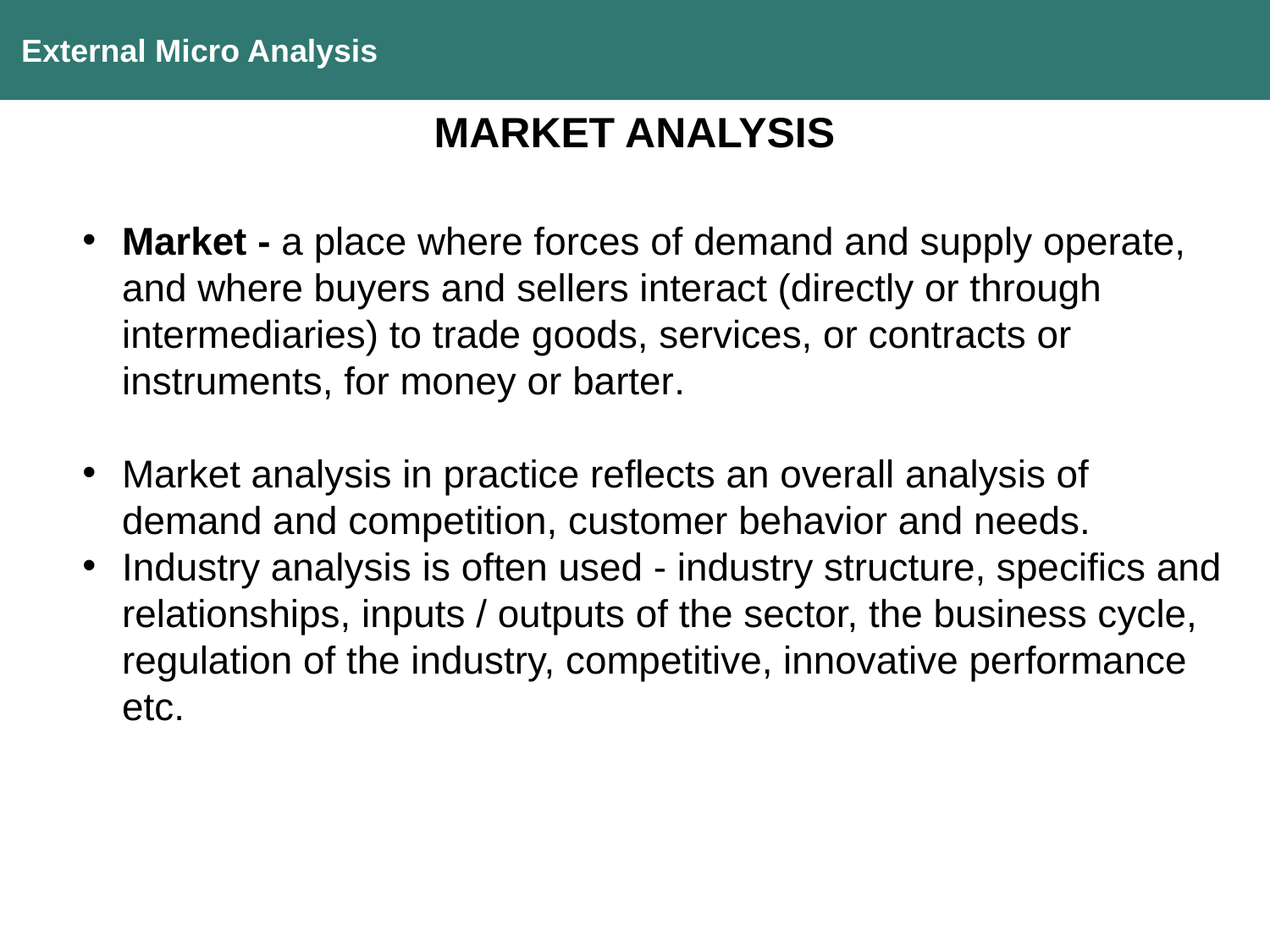

External Micro Analysis
MARKET ANALYSIS
Market - a place where forces of demand and supply operate, and where buyers and sellers interact (directly or through intermediaries) to trade goods, services, or contracts or instruments, for money or barter.

Market analysis in practice reflects an overall analysis of demand and competition, customer behavior and needs.
Industry analysis is often used - industry structure, specifics and relationships, inputs / outputs of the sector, the business cycle, regulation of the industry, competitive, innovative performance etc.